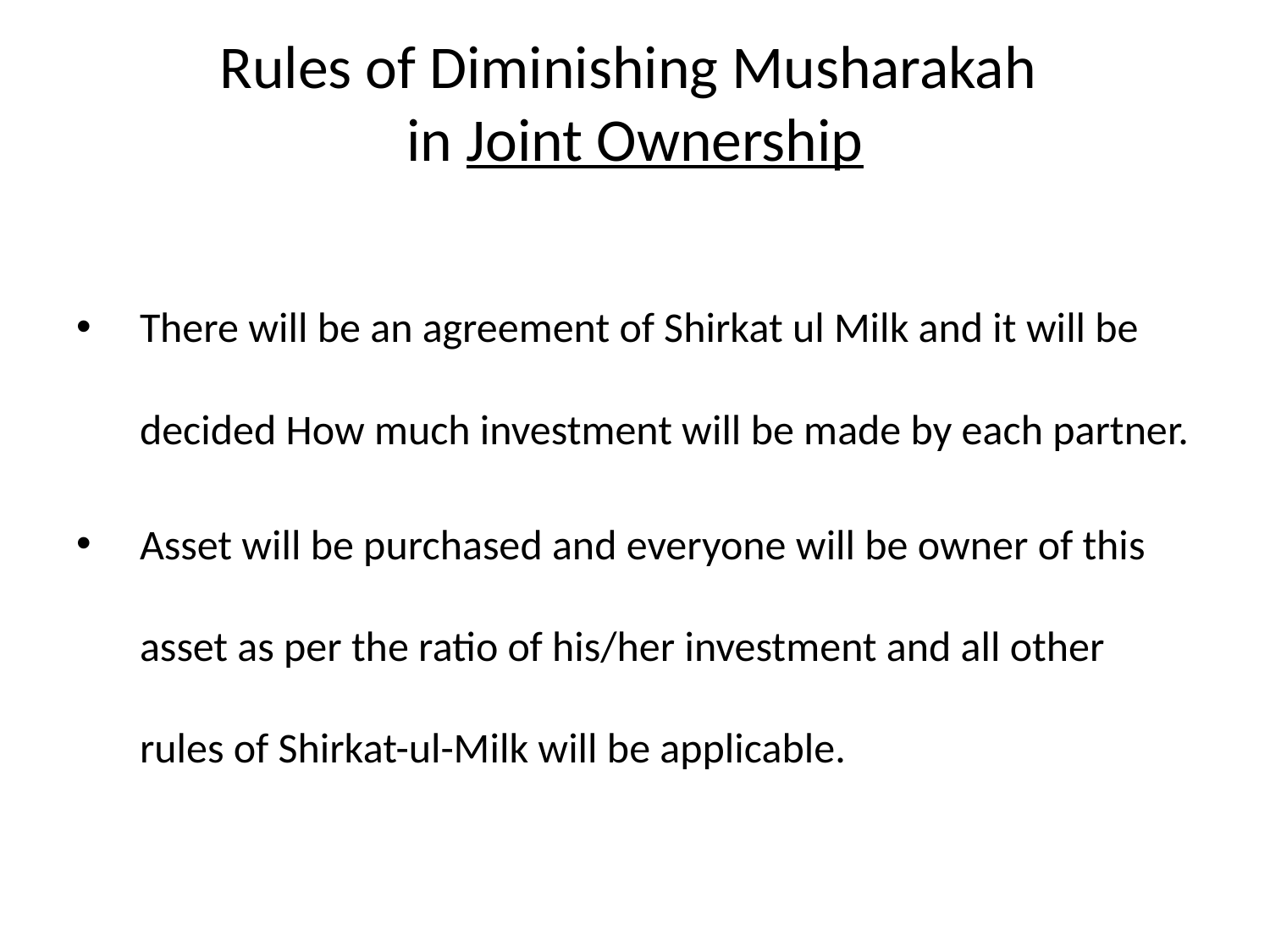

# Rules of Diminishing Musharakah in Joint Ownership
There will be an agreement of Shirkat ul Milk and it will be decided How much investment will be made by each partner.
Asset will be purchased and everyone will be owner of this asset as per the ratio of his/her investment and all other rules of Shirkat-ul-Milk will be applicable.